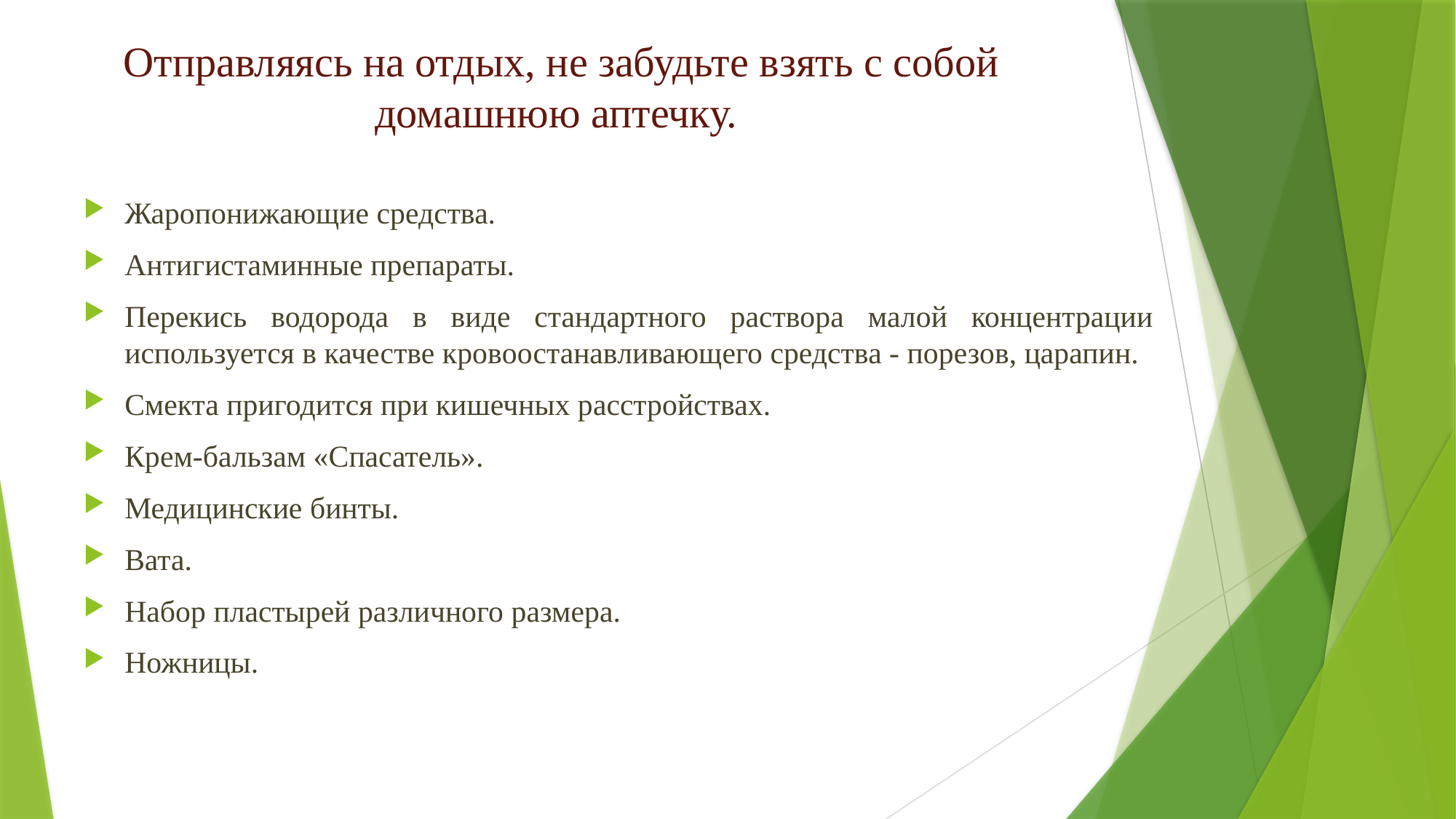

# Отправляясь на отдых, не забудьте взять с собой домашнюю аптечку.
Жаропонижающие средства.
Антигистаминные препараты.
Перекись водорода в виде стандартного раствора малой концентрации используется в качестве кровоостанавливающего средства - порезов, царапин.
Смекта пригодится при кишечных расстройствах.
Крем-бальзам «Спасатель».
Медицинские бинты.
Вата.
Набор пластырей различного размера.
Ножницы.